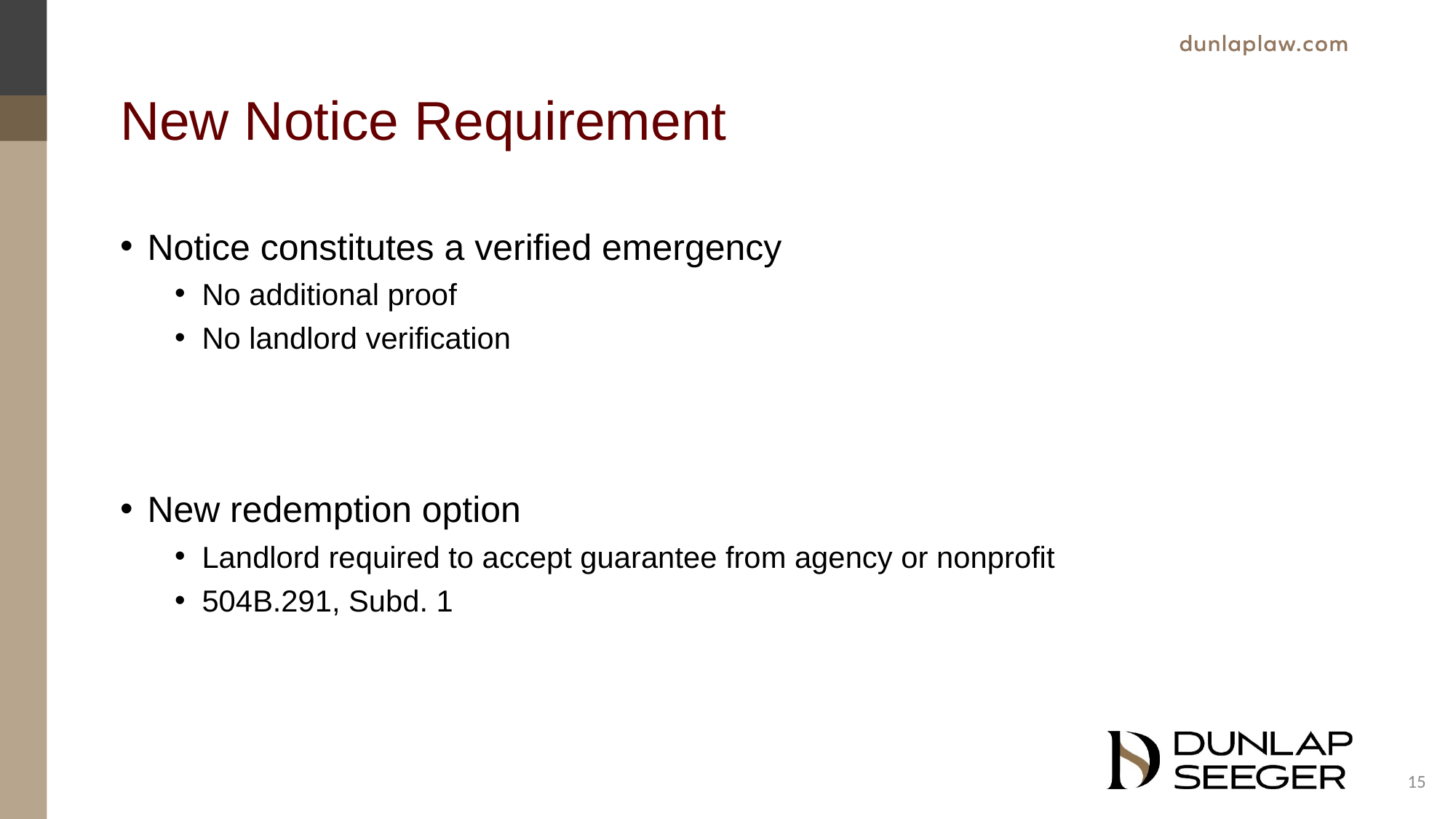

# New Notice Requirement
Notice constitutes a verified emergency
No additional proof
No landlord verification

New redemption option
Landlord required to accept guarantee from agency or nonprofit
504B.291, Subd. 1

15